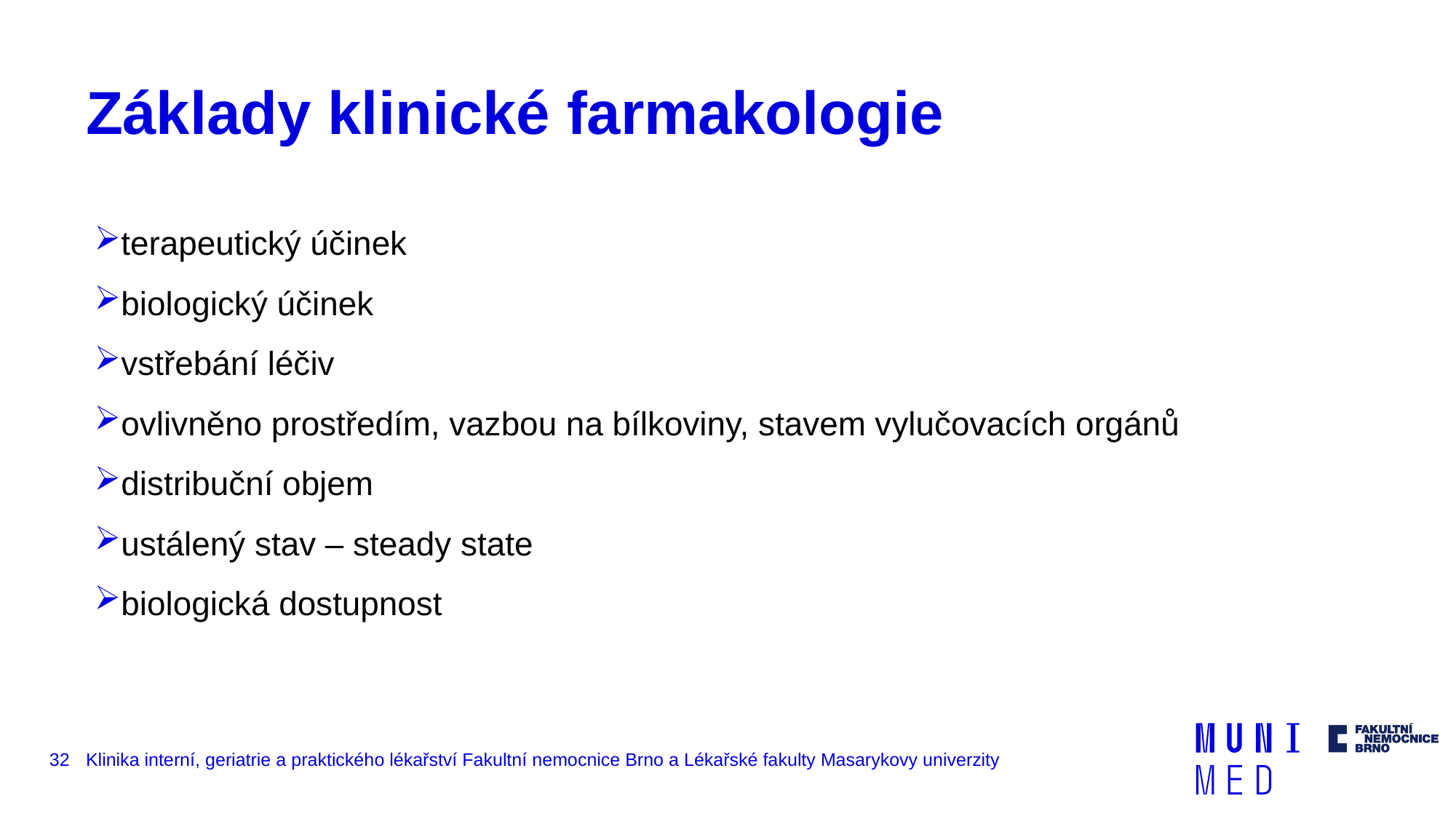

# Základy klinické farmakologie
terapeutický účinek
biologický účinek
vstřebání léčiv
ovlivněno prostředím, vazbou na bílkoviny, stavem vylučovacích orgánů
distribuční objem
ustálený stav – steady state
biologická dostupnost

32
Klinika interní, geriatrie a praktického lékařství Fakultní nemocnice Brno a Lékařské fakulty Masarykovy univerzity